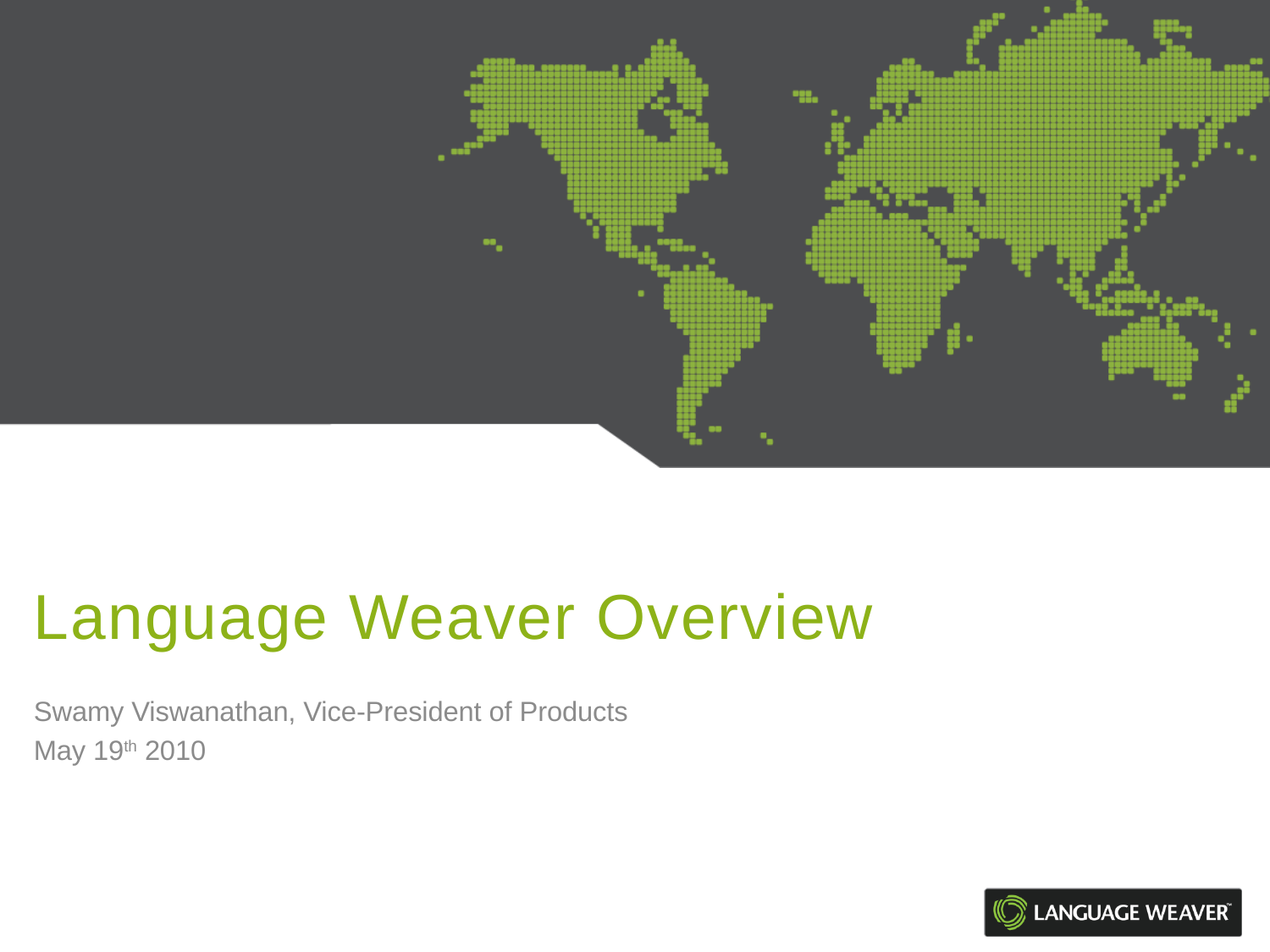

# Language Weaver Overview
Swamy Viswanathan, Vice-President of Products
May 19th 2010